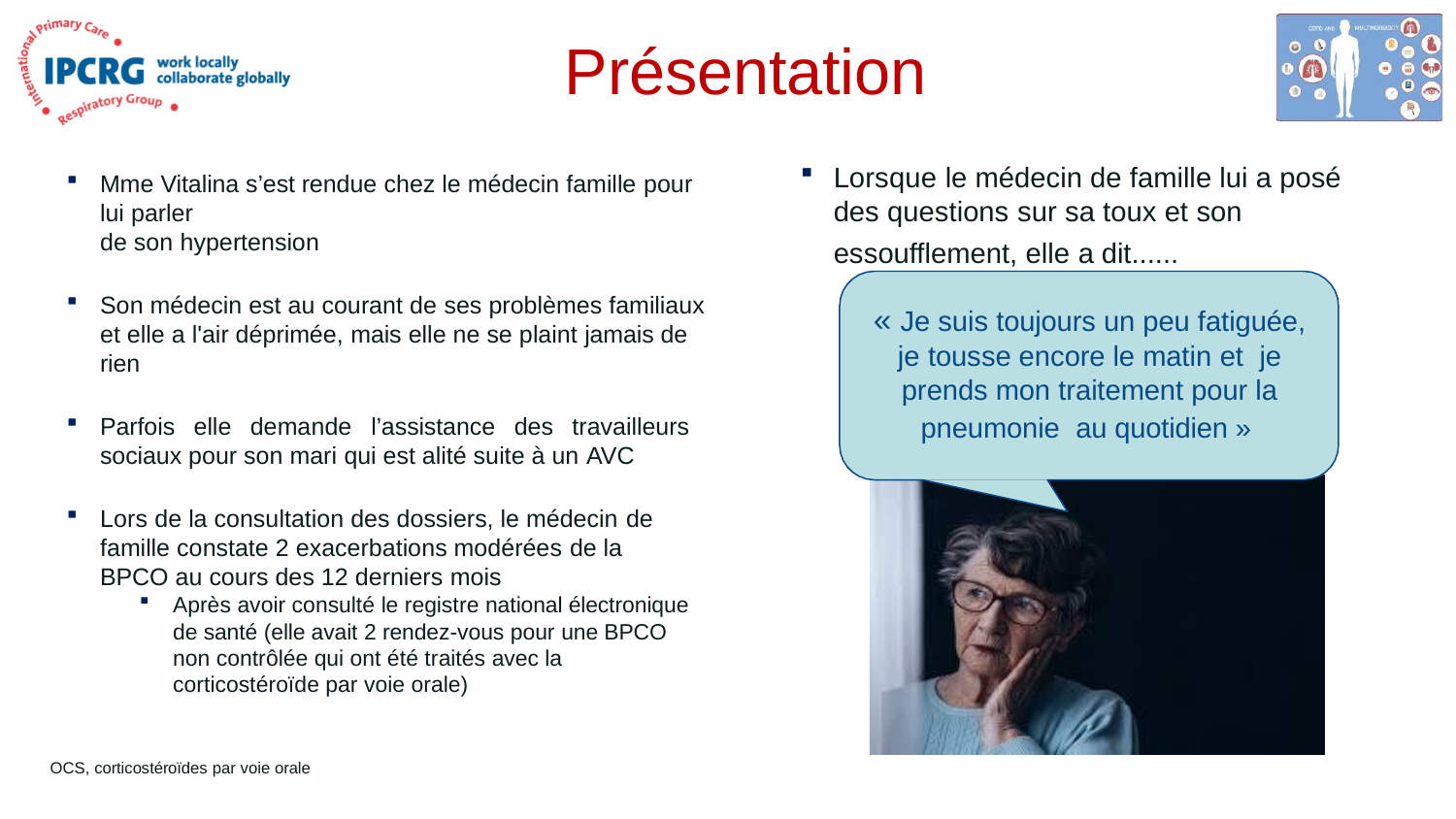

# Présentation
Lorsque le médecin de famille lui a posé des questions sur sa toux et son essoufflement, elle a dit......

« Je suis toujours un peu fatiguée, je tousse encore le matin et  je prends mon traitement pour la pneumonie  au quotidien »
Mme Vitalina s’est rendue chez le médecin famille pour lui parler
de son hypertension

Son médecin est au courant de ses problèmes familiaux et elle a l'air déprimée, mais elle ne se plaint jamais de rien

Parfois elle demande l’assistance des travailleurs sociaux pour son mari qui est alité suite à un AVC

Lors de la consultation des dossiers, le médecin de famille constate 2 exacerbations modérées de la BPCO au cours des 12 derniers mois
Après avoir consulté le registre national électronique de santé (elle avait 2 rendez-vous pour une BPCO non contrôlée qui ont été traités avec la corticostéroïde par voie orale)

OCS, corticostéroïdes par voie orale